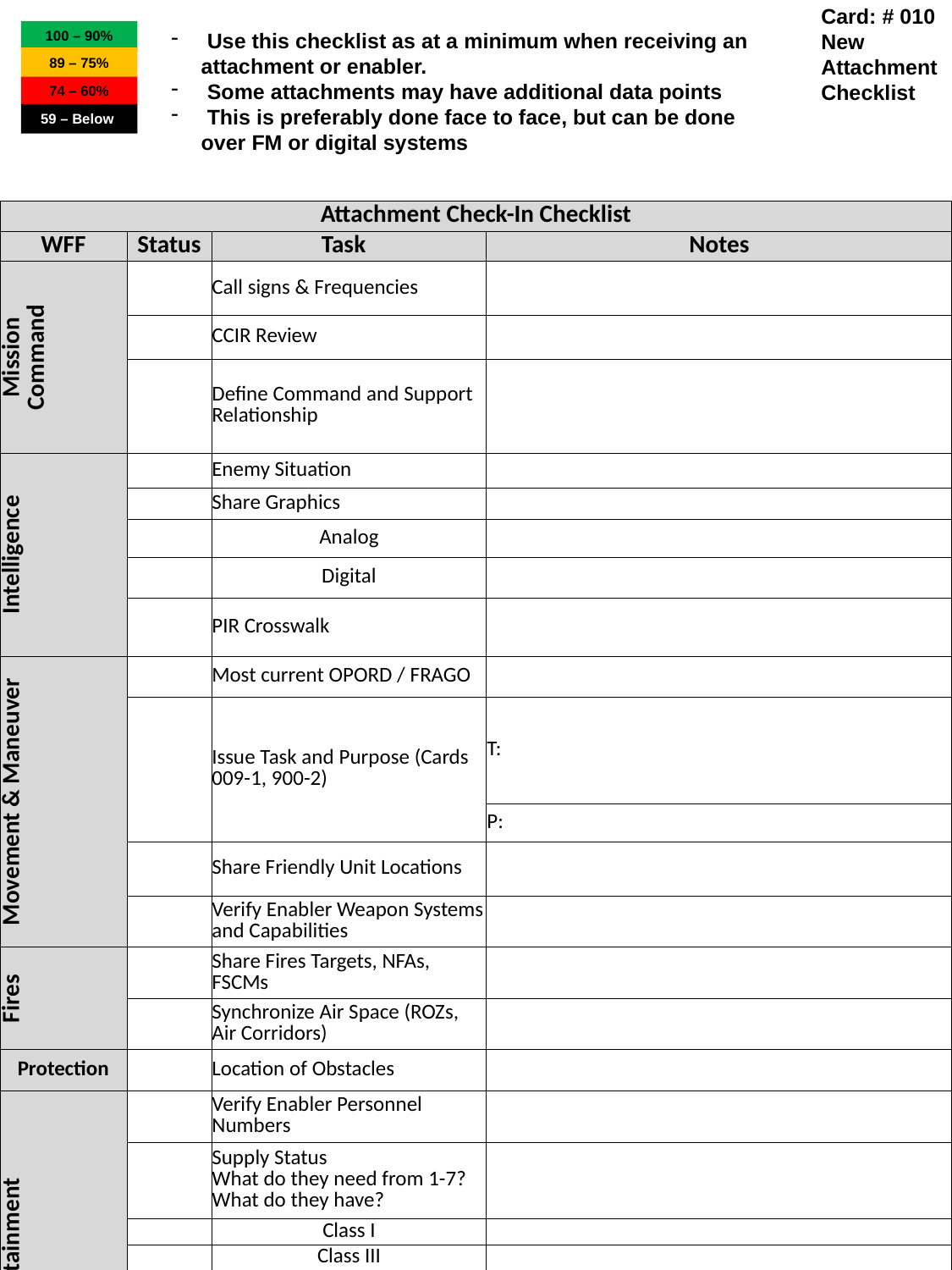

Card: # 010
New Attachment Checklist
100 – 90%
89 – 75%
74 – 60%
59 – Below
 Use this checklist as at a minimum when receiving an attachment or enabler.
 Some attachments may have additional data points
 This is preferably done face to face, but can be done over FM or digital systems
| Attachment Check-In Checklist |  |  |  |
| --- | --- | --- | --- |
| WFF | Status | Task | Notes |
| Mission Command |  | Call signs & Frequencies |  |
|  |  | CCIR Review |  |
|  |  | Define Command and Support Relationship |  |
| Intelligence |  | Enemy Situation |  |
|  |  | Share Graphics |  |
|  |  | Analog |  |
|  |  | Digital |  |
|  |  | PIR Crosswalk |  |
| Movement & Maneuver |  | Most current OPORD / FRAGO |  |
|  |  | Issue Task and Purpose (Cards 009-1, 900-2) | T: |
|  |  |  | P: |
|  |  | Share Friendly Unit Locations |  |
|  |  | Verify Enabler Weapon Systems and Capabilities |  |
| Fires |  | Share Fires Targets, NFAs, FSCMs |  |
|  |  | Synchronize Air Space (ROZs, Air Corridors) |  |
| Protection |  | Location of Obstacles |  |
| Sustainment |  | Verify Enabler Personnel Numbers |  |
|  |  | Supply Status What do they need from 1-7? What do they have? |  |
|  |  | Class I |  |
|  |  | Class III |  |
|  |  | Class V |  |
|  |  | Maintenance |  |
|  |  | Medical |  |
|  |  | Unique Requirements |  |